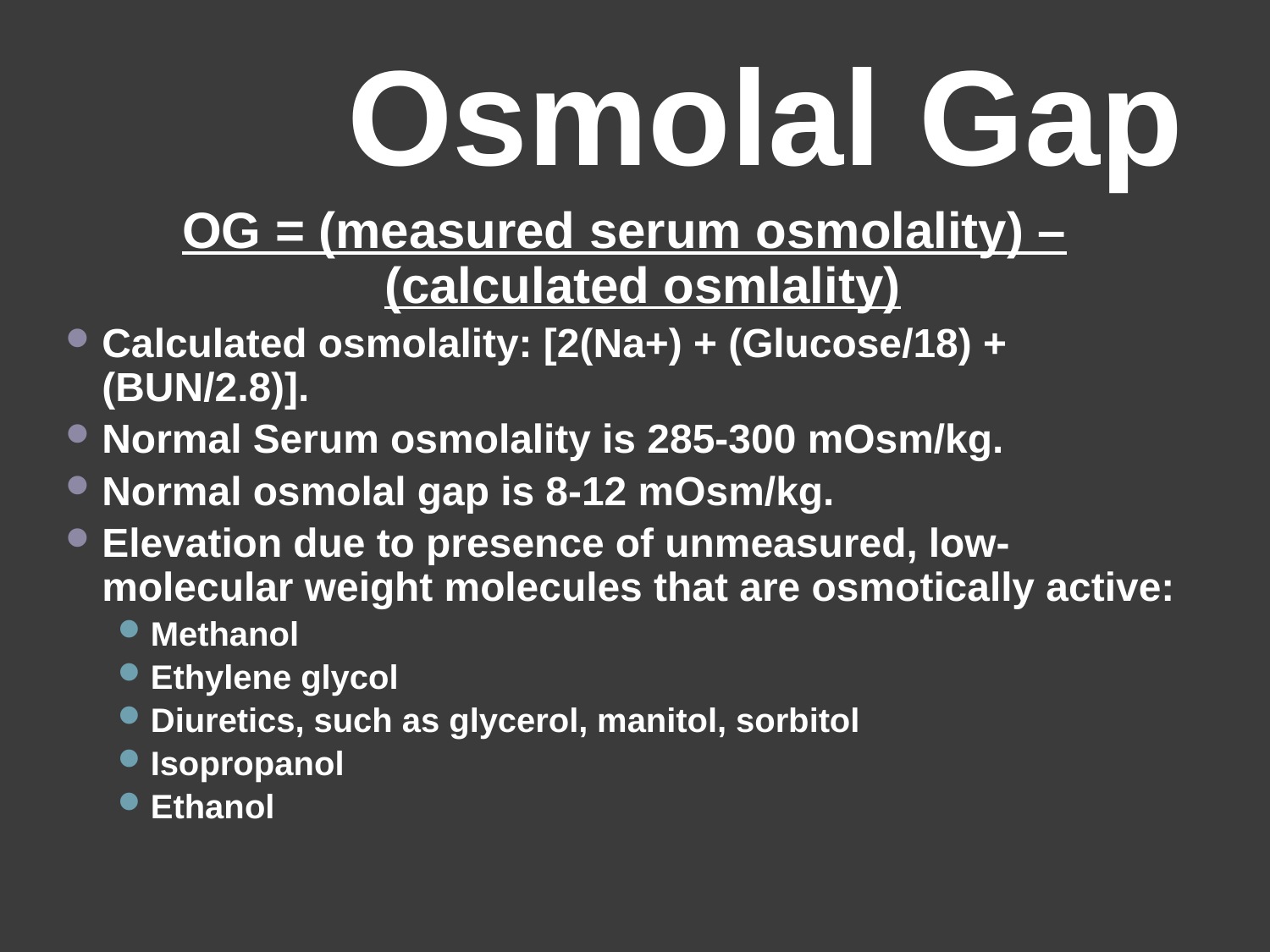

Osmolal Gap
OG = (measured serum osmolality) – (calculated osmlality)
Calculated osmolality: [2(Na+) + (Glucose/18) + (BUN/2.8)].
Normal Serum osmolality is 285-300 mOsm/kg.
Normal osmolal gap is 8-12 mOsm/kg.
Elevation due to presence of unmeasured, low-molecular weight molecules that are osmotically active:
Methanol
Ethylene glycol
Diuretics, such as glycerol, manitol, sorbitol
Isopropanol
Ethanol